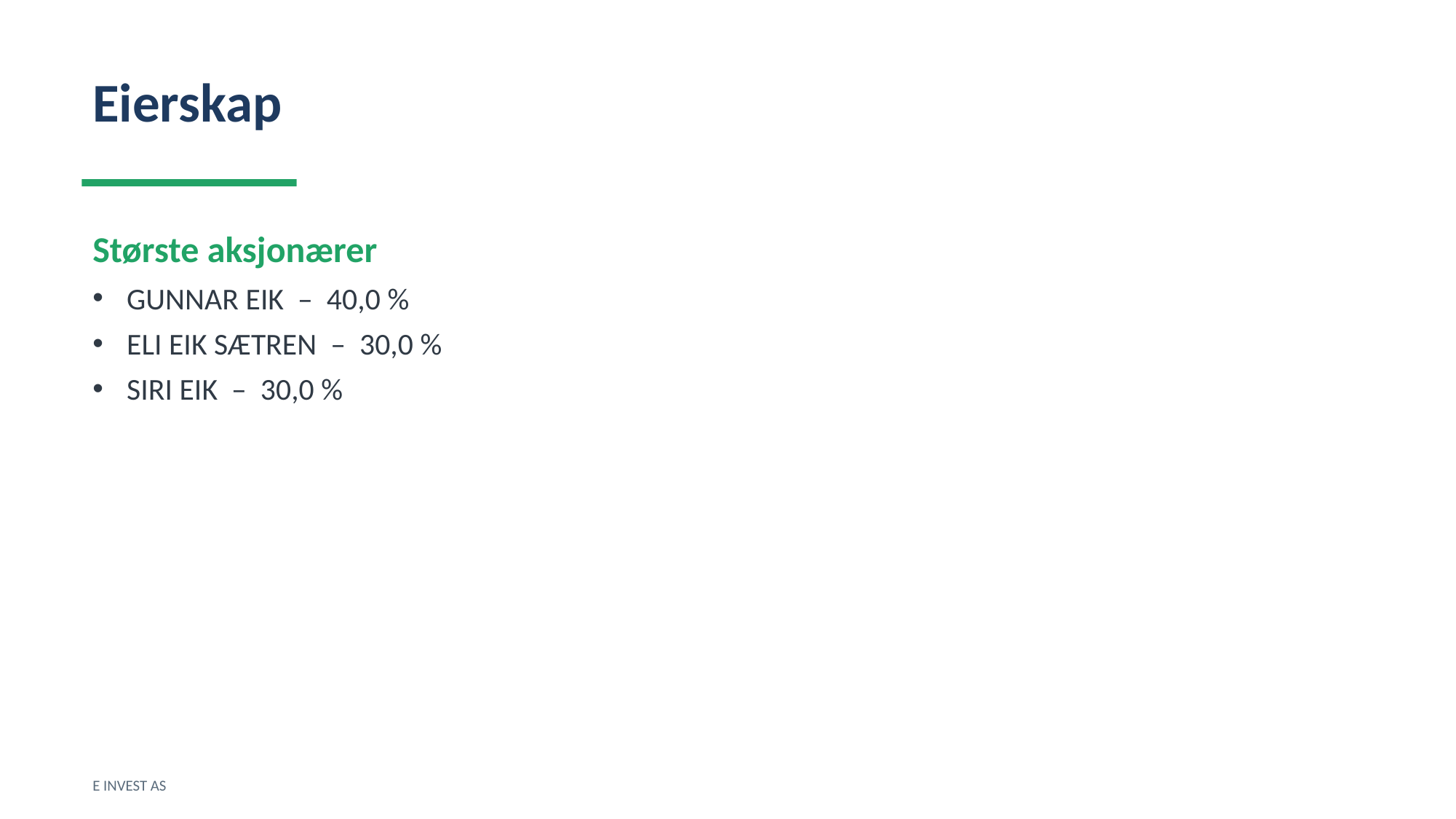

Eierskap

Største aksjonærer
GUNNAR EIK  –  40,0 %
ELI EIK SÆTREN  –  30,0 %
SIRI EIK  –  30,0 %
E INVEST AS